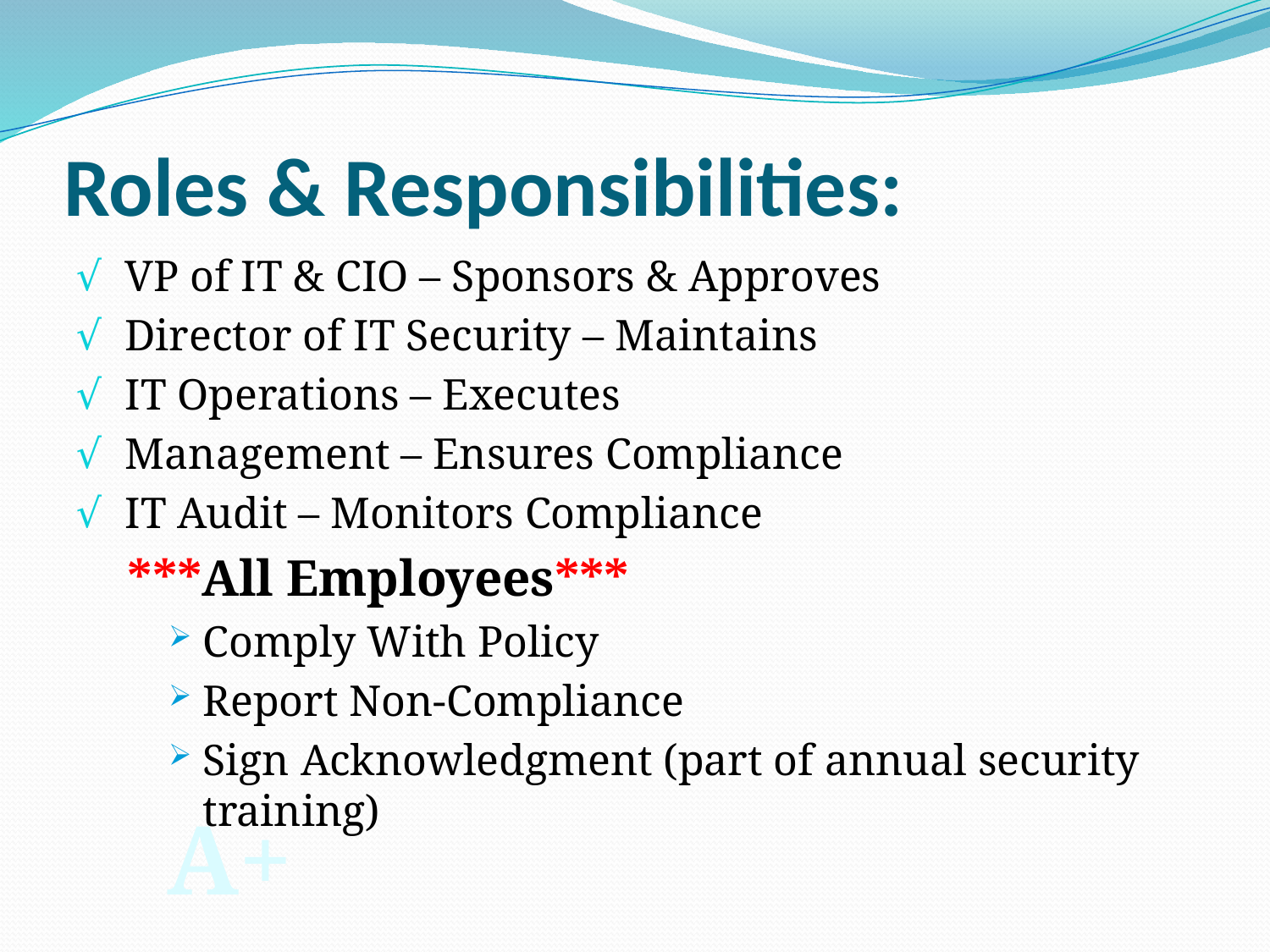

# Roles & Responsibilities:
 VP of IT & CIO – Sponsors & Approves
 Director of IT Security – Maintains
 IT Operations – Executes
 Management – Ensures Compliance
 IT Audit – Monitors Compliance
    ***All Employees***
Comply With Policy
Report Non-Compliance
Sign Acknowledgment (part of annual security training)
A+